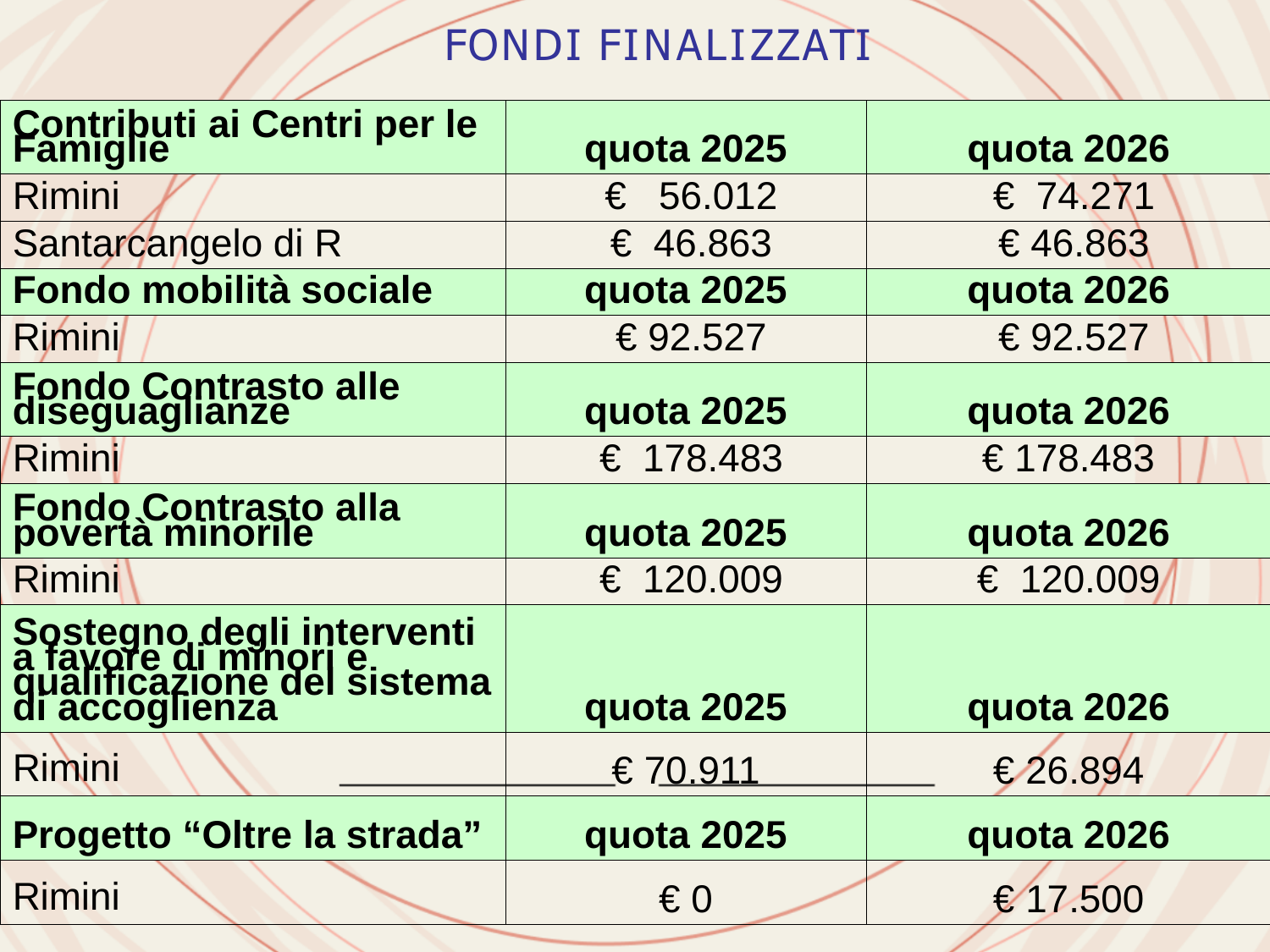

FONDI FINALIZZATI
| Contributi ai Centri per le Famiglie | quota 2025 | quota 2026 |
| --- | --- | --- |
| Rimini | € 56.012 | € 74.271 |
| Santarcangelo di R | € 46.863 | € 46.863 |
| Fondo mobilità sociale | quota 2025 | quota 2026 |
| Rimini | € 92.527 | € 92.527 |
| Fondo Contrasto alle diseguaglianze | quota 2025 | quota 2026 |
| Rimini | € 178.483 | € 178.483 |
| Fondo Contrasto alla povertà minorile | quota 2025 | quota 2026 |
| Rimini | € 120.009 | € 120.009 |
| Sostegno degli interventi a favore di minori e qualificazione del sistema di accoglienza | quota 2025 | quota 2026 |
| Rimini | € 70.911 | € 26.894 |
| Progetto “Oltre la strada” | quota 2025 | quota 2026 |
| Rimini | € 0 | € 17.500 |